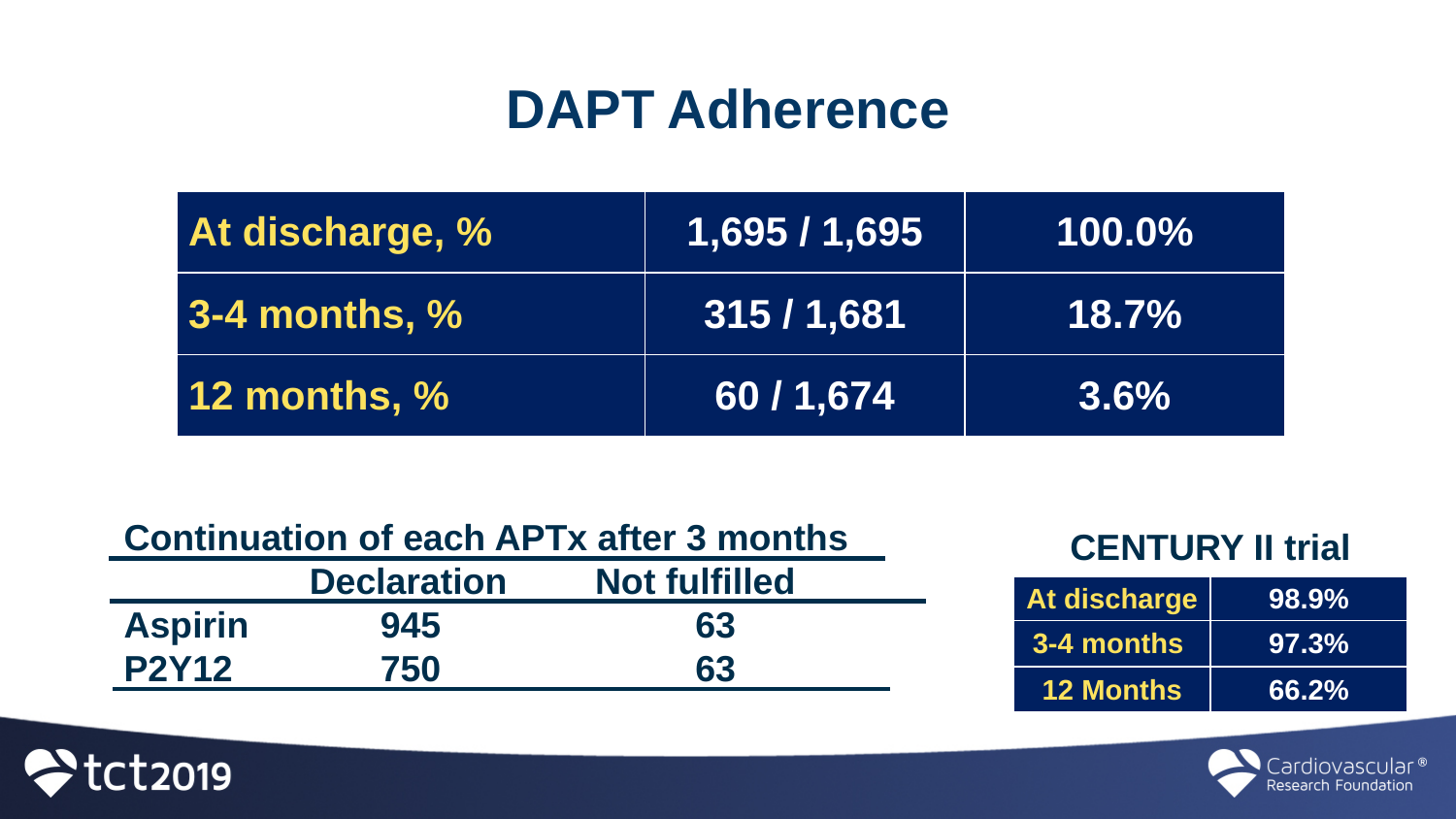

# DAPT Adherence
| At discharge, % | 1,695 / 1,695 | 100.0% |
| --- | --- | --- |
| 3-4 months, % | 315 / 1,681 | 18.7% |
| 12 months, % | 60 / 1,674 | 3.6% |
Continuation of each APTx after 3 months
	Declaration	Not fulfilled
Aspirin 	945	63
P2Y12	750	63
CENTURY II trial
| At discharge | 98.9% |
| --- | --- |
| 3-4 months | 97.3% |
| 12 Months | 66.2% |